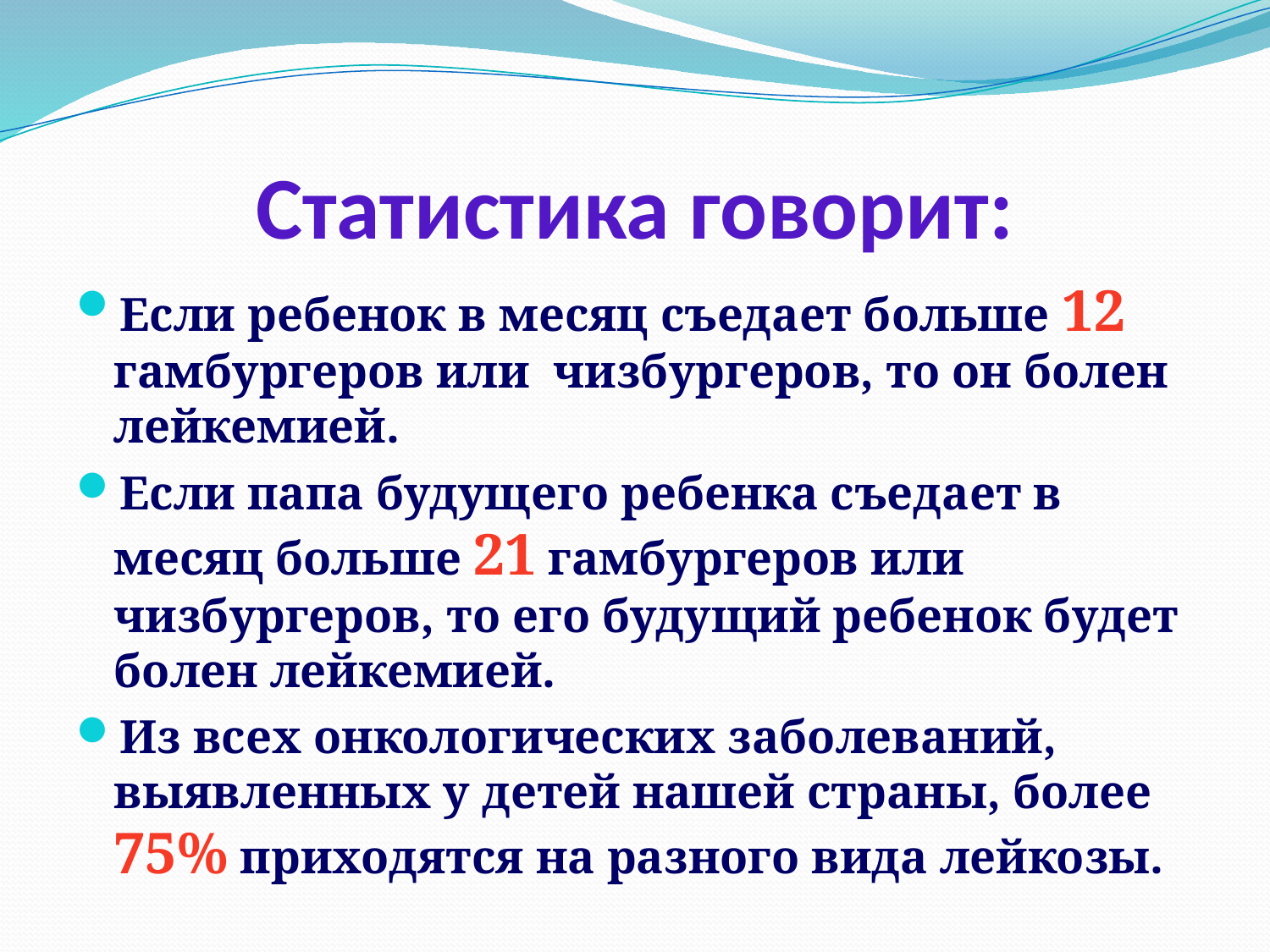

# Статистика говорит:
Если ребенок в месяц съедает больше 12 гамбургеров или  чизбургеров, то он болен лейкемией.
Если папа будущего ребенка съедает в месяц больше 21 гамбургеров или  чизбургеров, то его будущий ребенок будет болен лейкемией.
Из всех онкологических заболеваний, выявленных у детей нашей страны, более 75% приходятся на разного вида лейкозы.